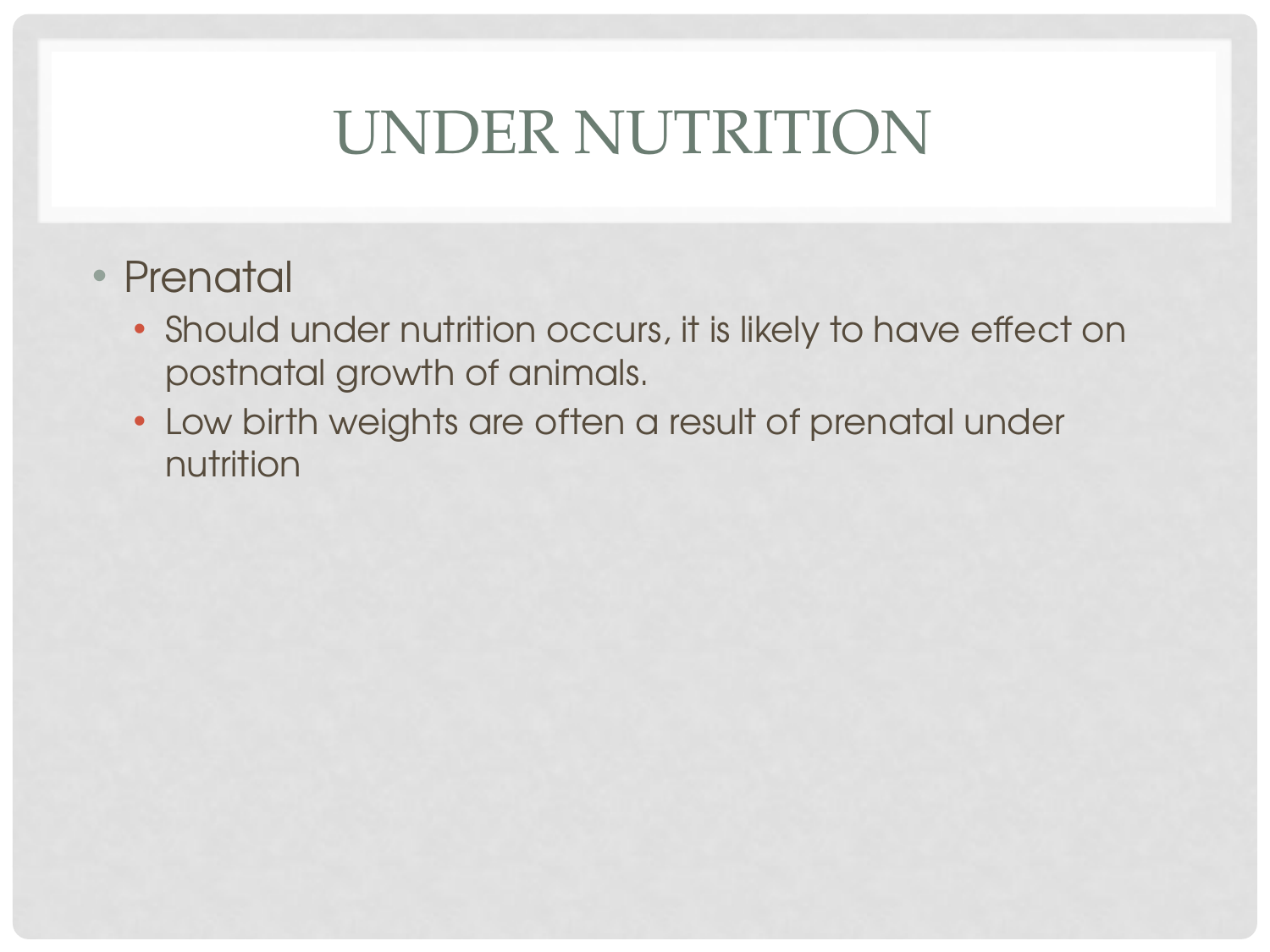

# Under nutrition
Prenatal
Should under nutrition occurs, it is likely to have effect on postnatal growth of animals.
Low birth weights are often a result of prenatal under nutrition